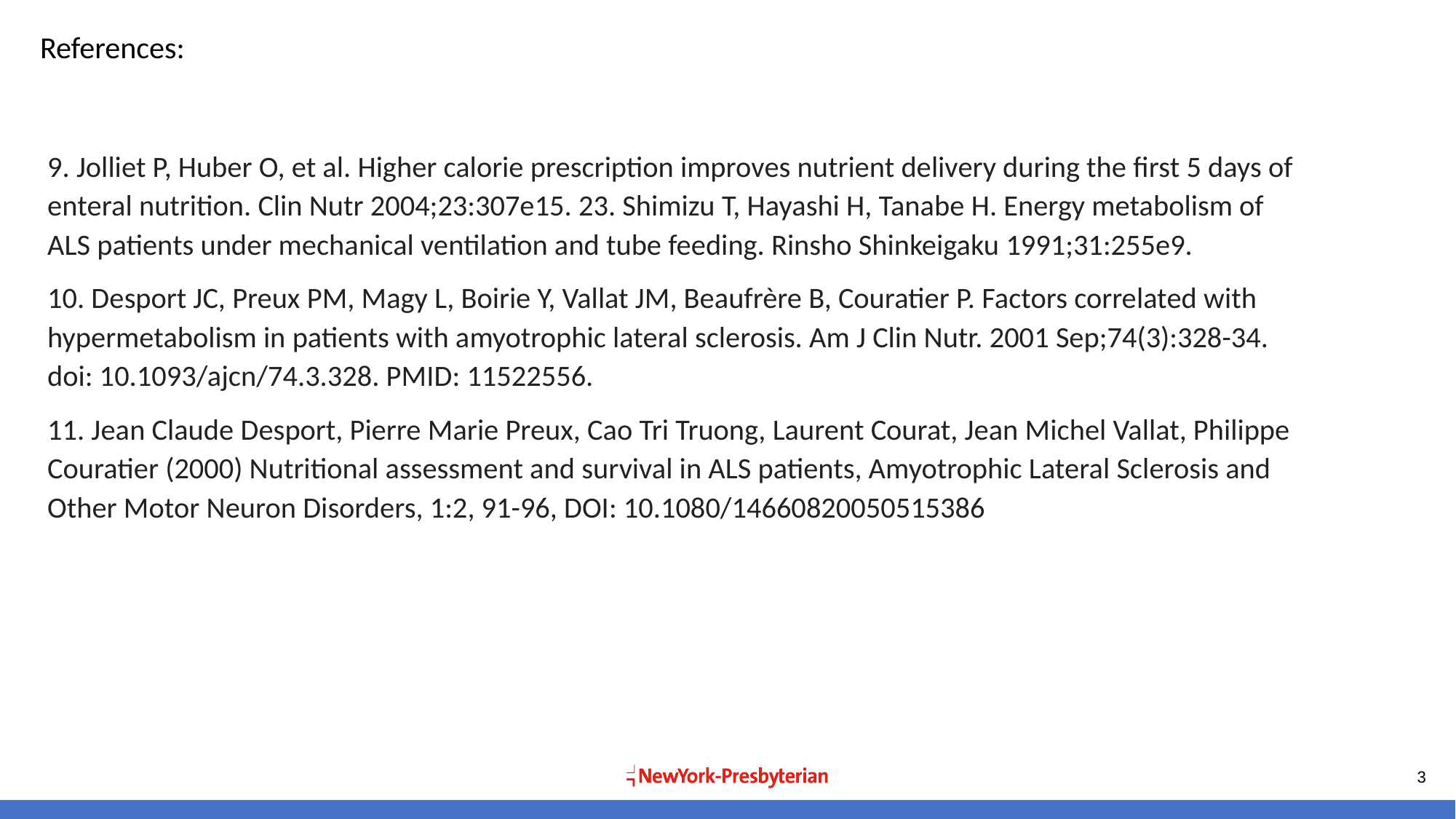

# References:
9. Jolliet P, Huber O, et al. Higher calorie prescription improves nutrient delivery during the first 5 days of enteral nutrition. Clin Nutr 2004;23:307e15. 23. Shimizu T, Hayashi H, Tanabe H. Energy metabolism of ALS patients under mechanical ventilation and tube feeding. Rinsho Shinkeigaku 1991;31:255e9.
10. Desport JC, Preux PM, Magy L, Boirie Y, Vallat JM, Beaufrère B, Couratier P. Factors correlated with hypermetabolism in patients with amyotrophic lateral sclerosis. Am J Clin Nutr. 2001 Sep;74(3):328-34. doi: 10.1093/ajcn/74.3.328. PMID: 11522556.
11. Jean Claude Desport, Pierre Marie Preux, Cao Tri Truong, Laurent Courat, Jean Michel Vallat, Philippe Couratier (2000) Nutritional assessment and survival in ALS patients, Amyotrophic Lateral Sclerosis and Other Motor Neuron Disorders, 1:2, 91-96, DOI: 10.1080/14660820050515386